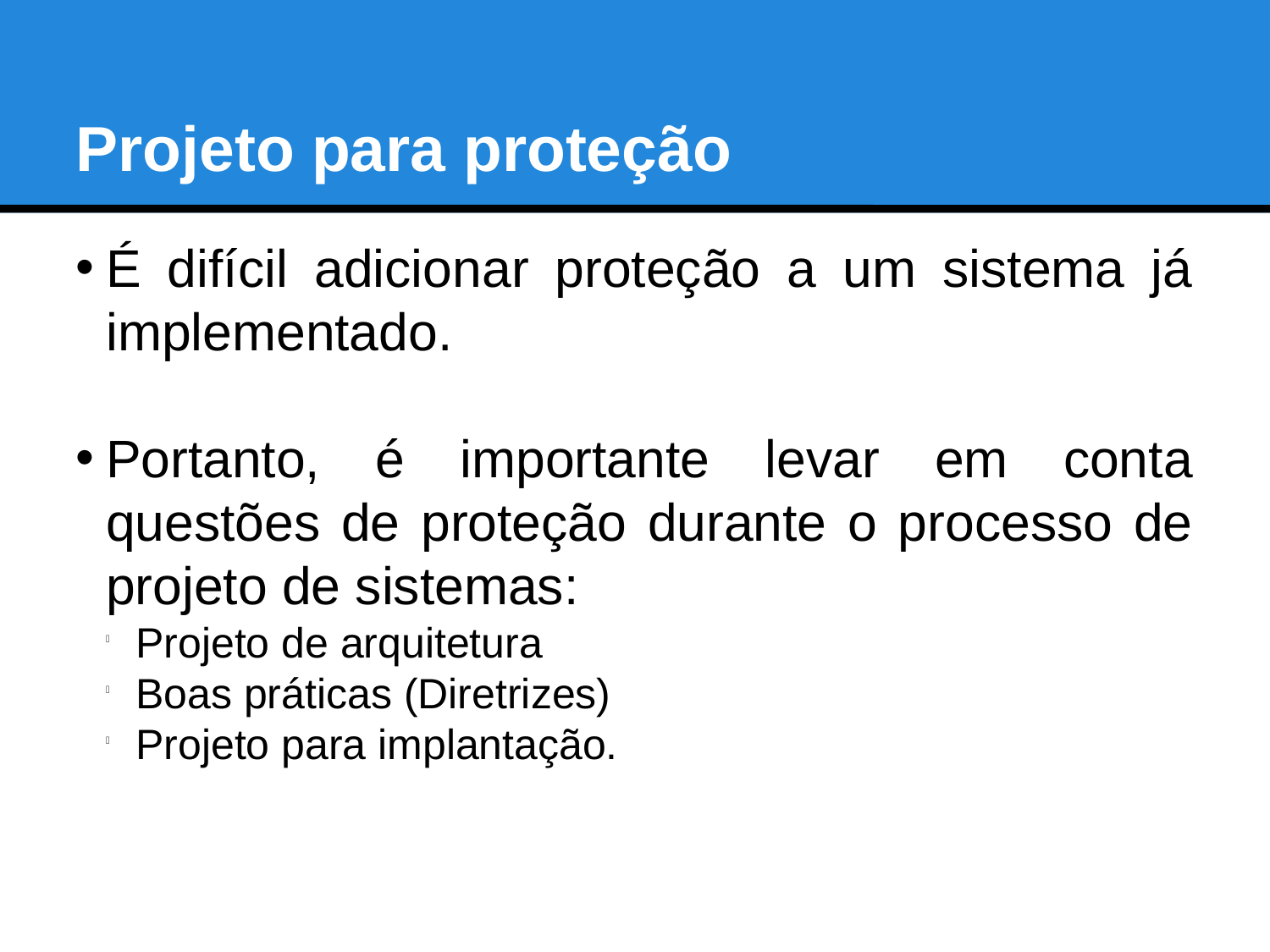

Projeto para proteção
É difícil adicionar proteção a um sistema já implementado.

Portanto, é importante levar em conta questões de proteção durante o processo de projeto de sistemas:
Projeto de arquitetura
Boas práticas (Diretrizes)
Projeto para implantação.